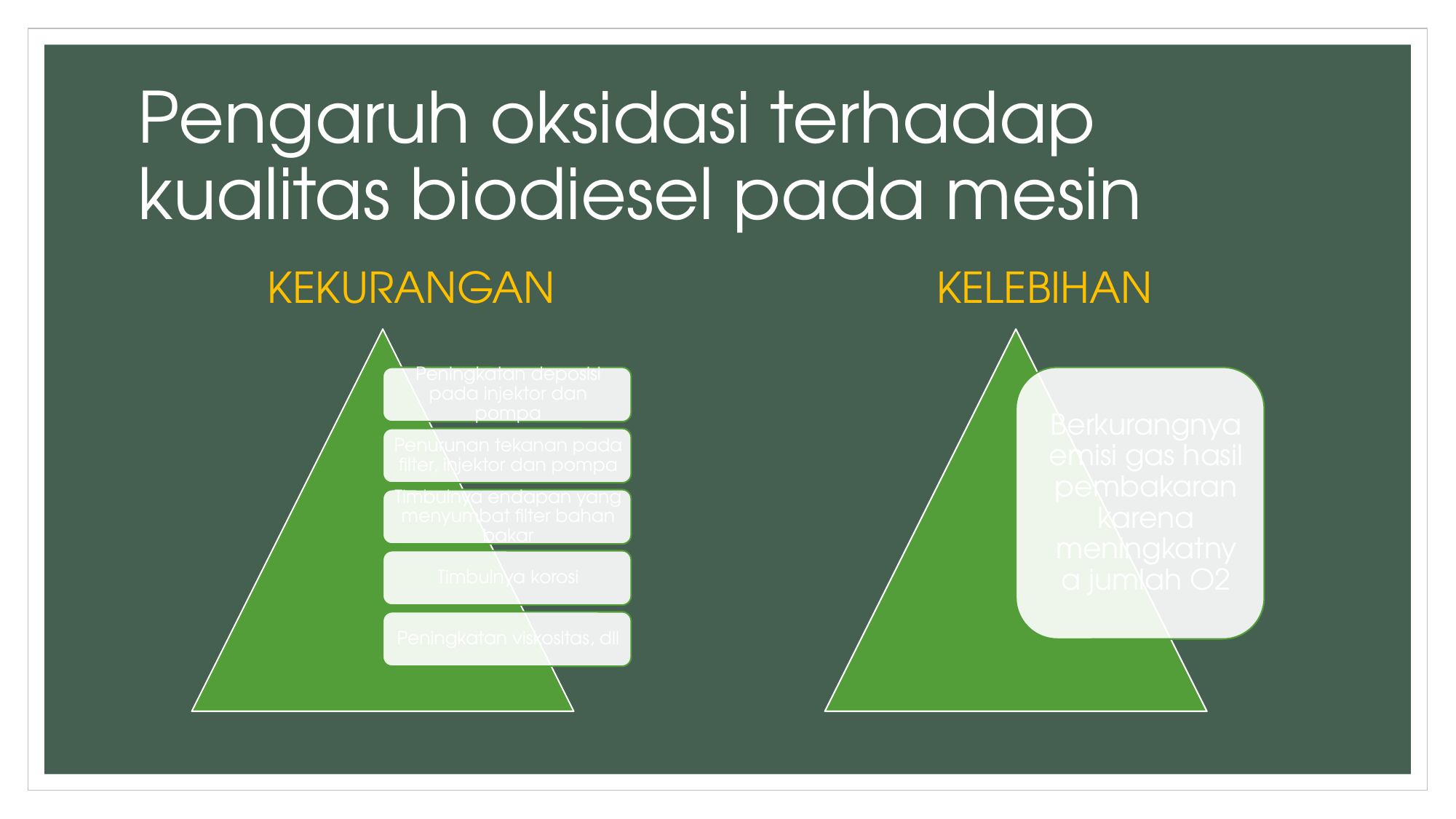

# Pengaruh oksidasi terhadap kualitas biodiesel pada mesin
KEKURANGAN
KELEBIHAN
Peningkatan deposisi pada injektor dan pompa
Penurunan tekanan pada filter, injektor dan pompa
Timbulnya endapan yang menyumbat filter bahan bakar
Timbulnya korosi
Peningkatan viskositas, dll
Berkurangnya emisi gas hasil pembakaran karena meningkatnya jumlah O2